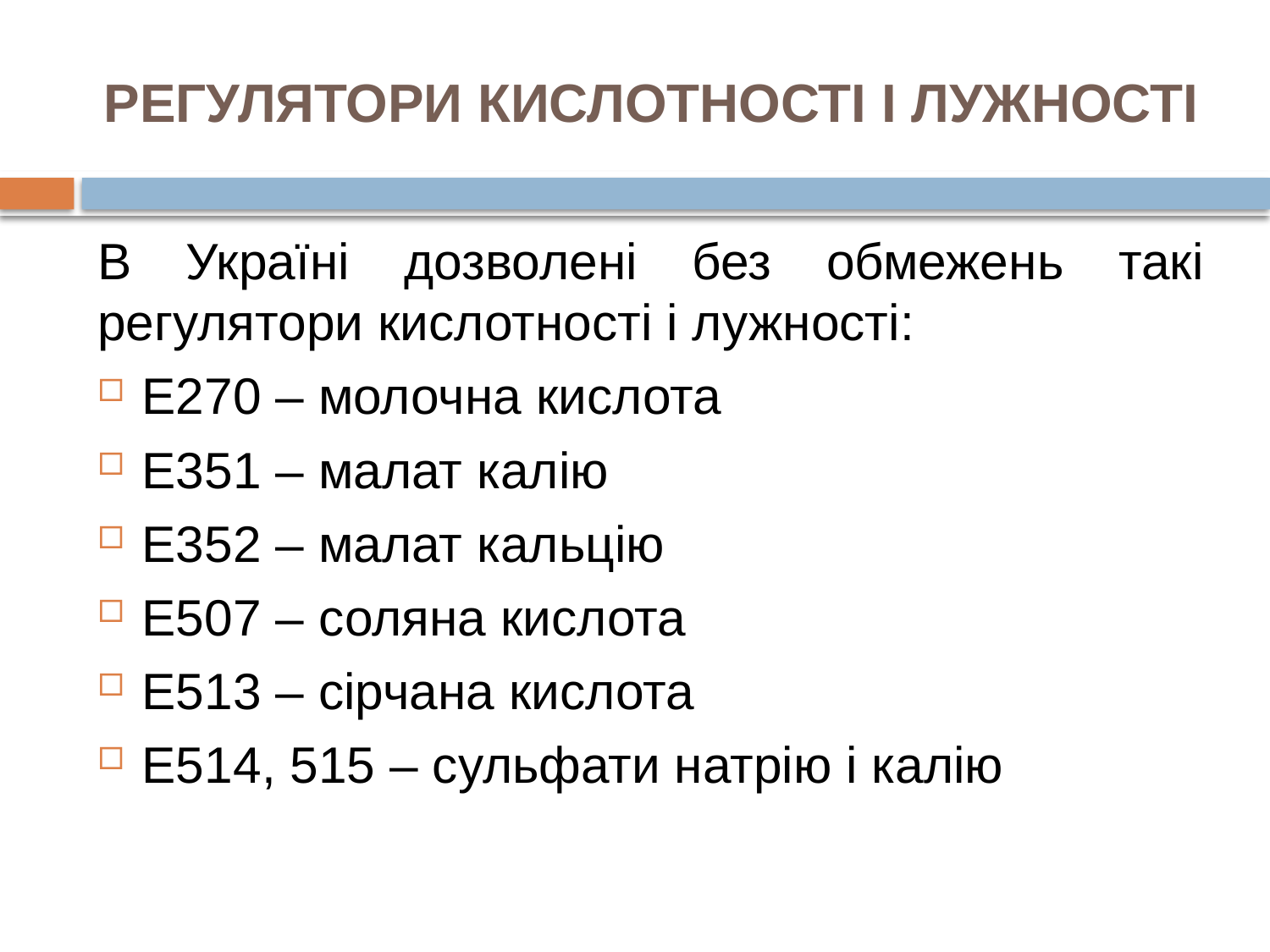

# РЕГУЛЯТОРИ КИСЛОТНОСТІ І ЛУЖНОСТІ
В Україні дозволені без обмежень такі регулятори кислотності і лужності:
Е270 – молочна кислота
Е351 – малат калію
Е352 – малат кальцію
Е507 – соляна кислота
Е513 – сірчана кислота
Е514, 515 – сульфати натрію і калію